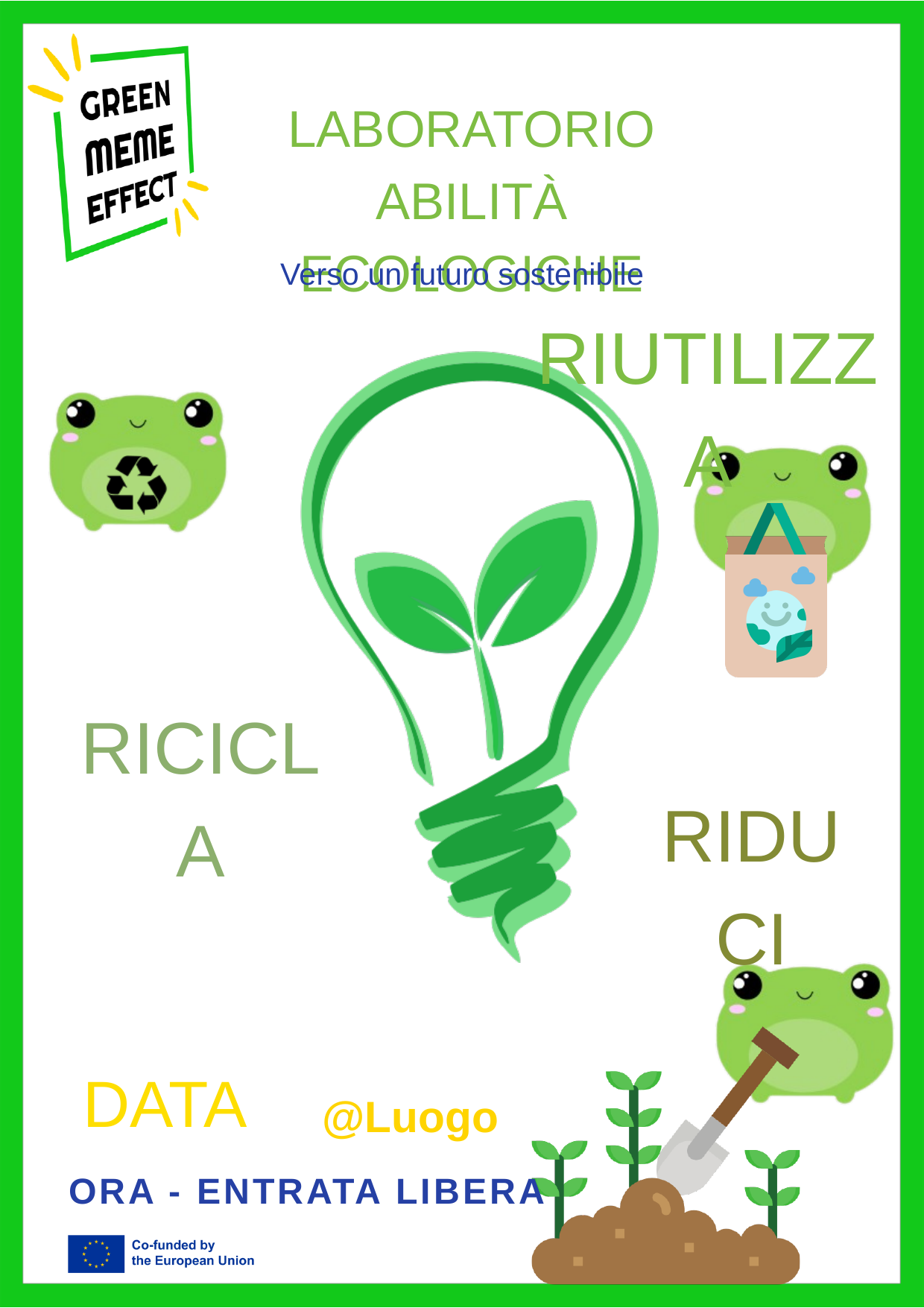

LABORATORIO
ABILITÀ ECOLOGICHE
Verso un futuro sostenibile
RIUTILIZZA

RICICLA
RIDUCI

@Luogo
DATA
ORA - ENTRATA LIBERA